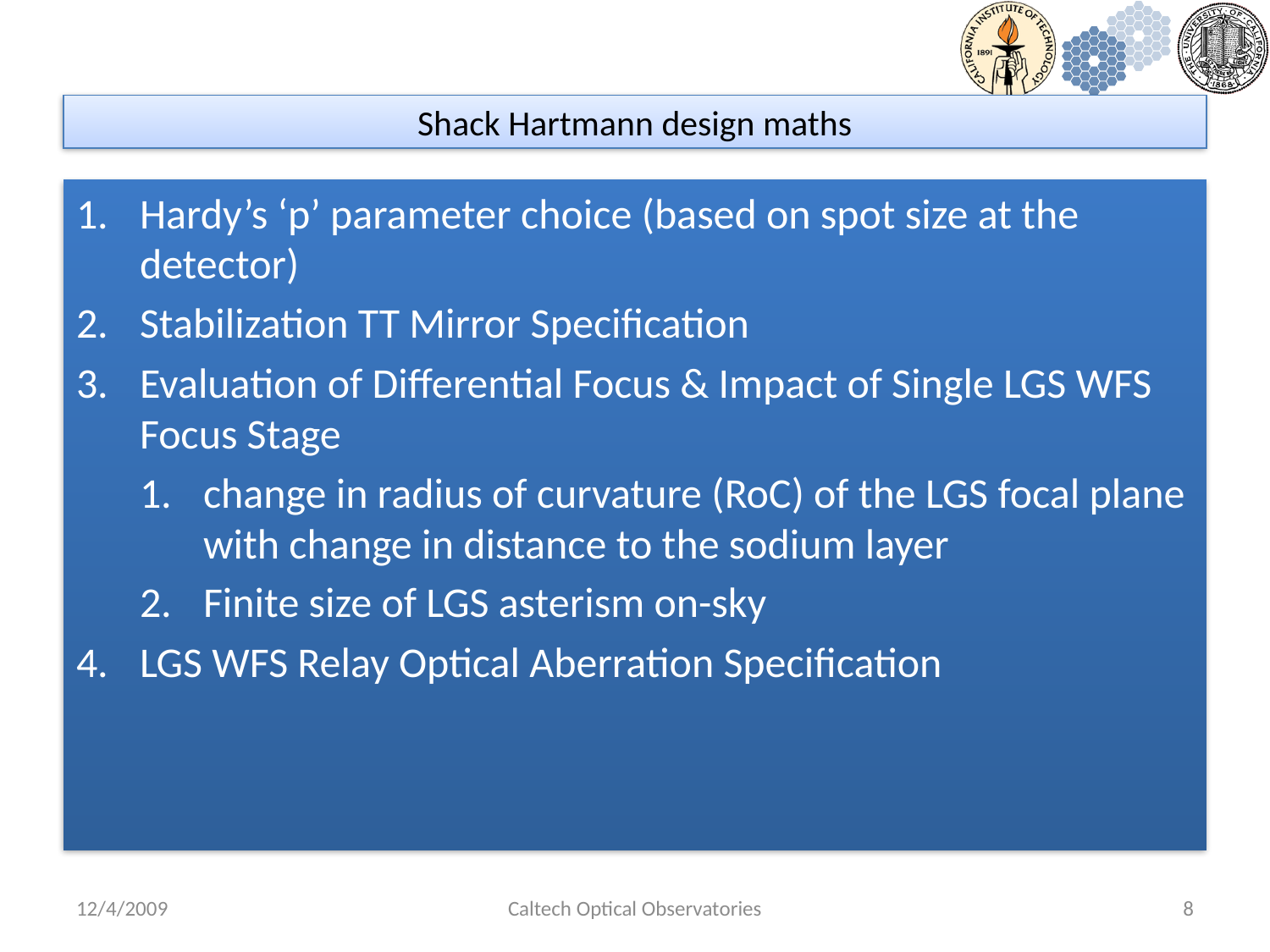

# Shack Hartmann design maths
Hardy’s ‘p’ parameter choice (based on spot size at the detector)
Stabilization TT Mirror Specification
Evaluation of Differential Focus & Impact of Single LGS WFS Focus Stage
change in radius of curvature (RoC) of the LGS focal plane with change in distance to the sodium layer
Finite size of LGS asterism on-sky
LGS WFS Relay Optical Aberration Specification

12/4/2009
Caltech Optical Observatories
8